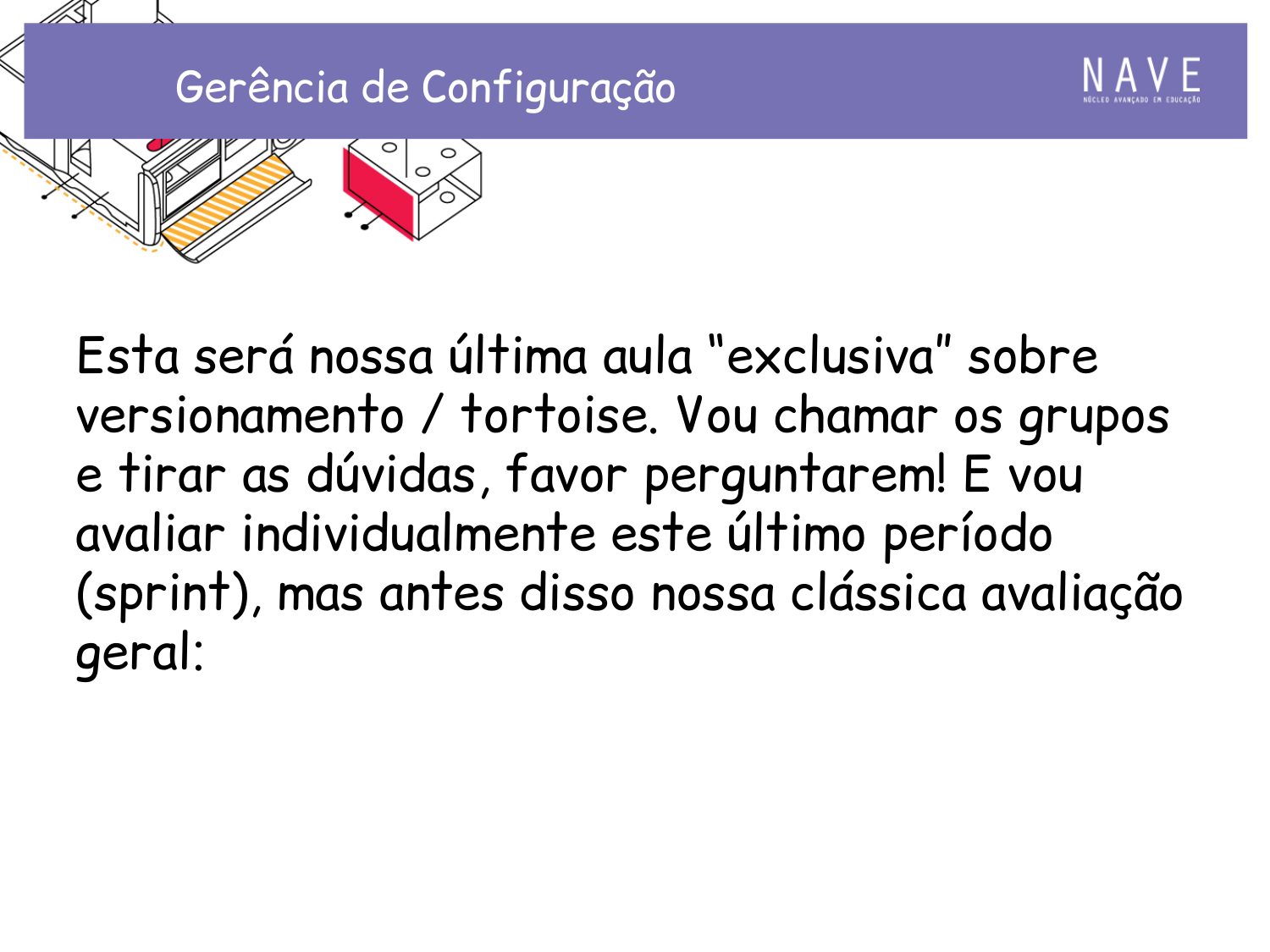

Gerência de Configuração
Esta será nossa última aula “exclusiva” sobre versionamento / tortoise. Vou chamar os grupos e tirar as dúvidas, favor perguntarem! E vou avaliar individualmente este último período (sprint), mas antes disso nossa clássica avaliação geral: